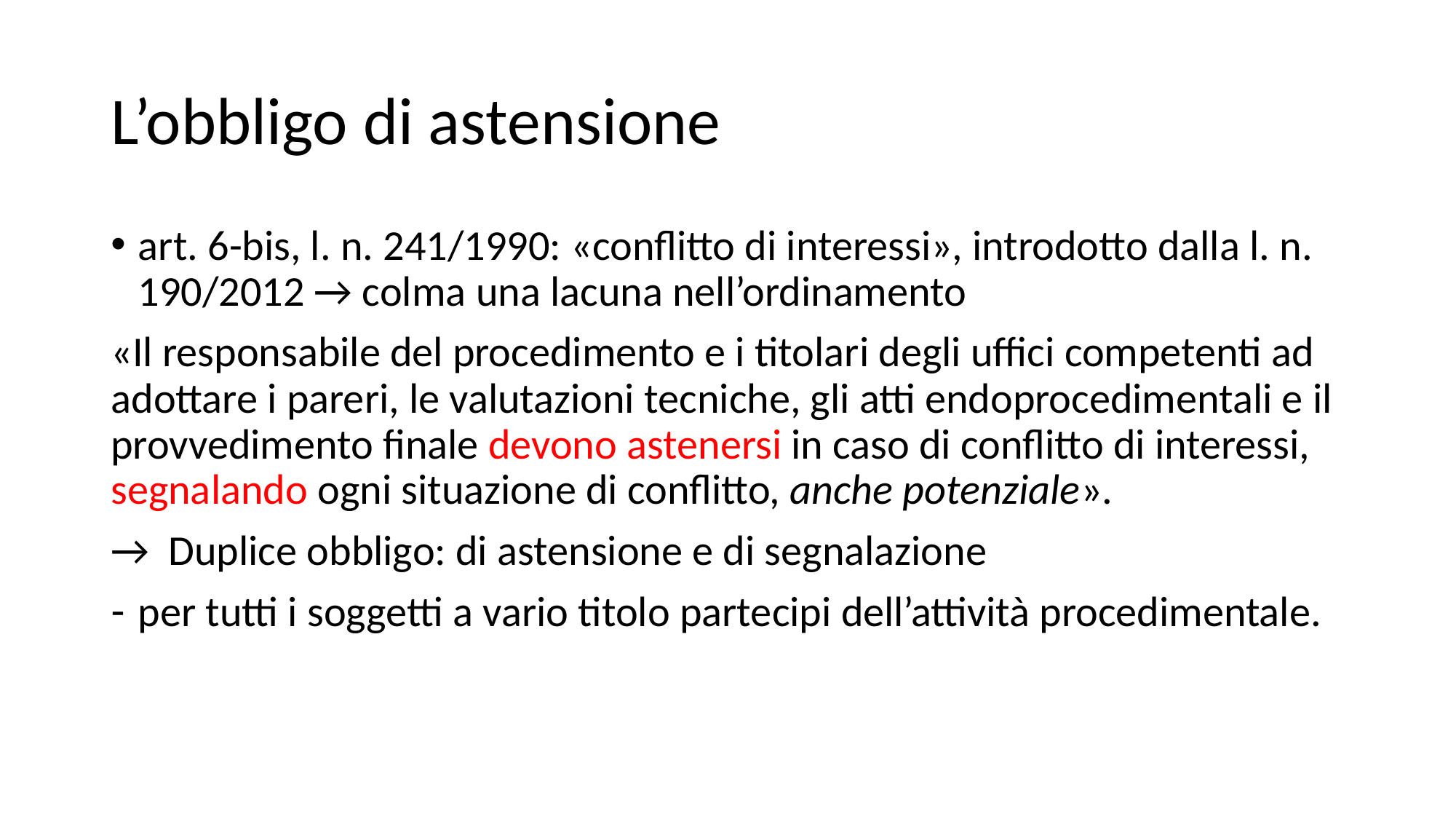

# L’obbligo di astensione
art. 6-bis, l. n. 241/1990: «conflitto di interessi», introdotto dalla l. n. 190/2012 → colma una lacuna nell’ordinamento
«Il responsabile del procedimento e i titolari degli uffici competenti ad adottare i pareri, le valutazioni tecniche, gli atti endoprocedimentali e il provvedimento finale devono astenersi in caso di conflitto di interessi, segnalando ogni situazione di conflitto, anche potenziale».
→  Duplice obbligo: di astensione e di segnalazione
per tutti i soggetti a vario titolo partecipi dell’attività procedimentale.